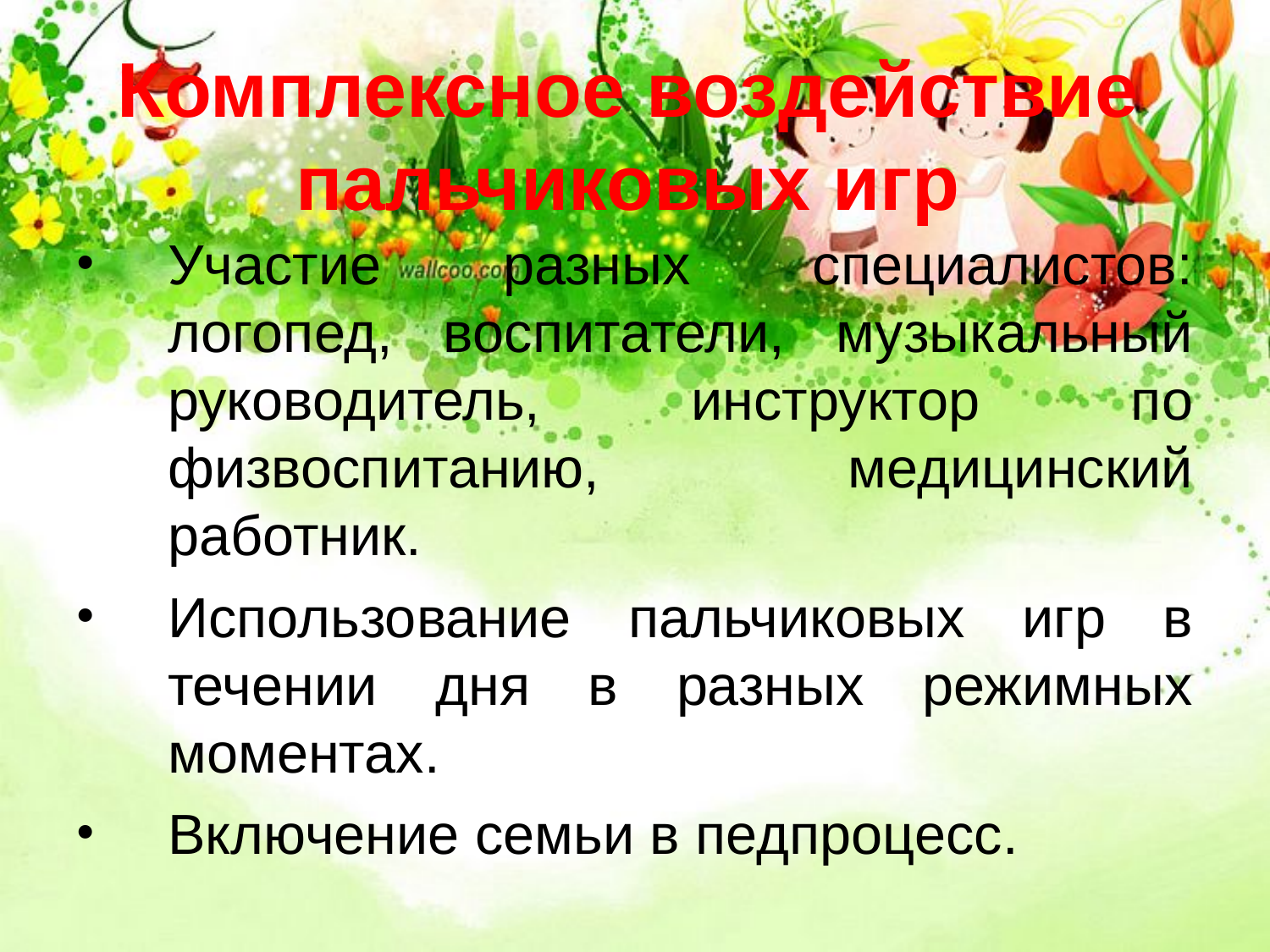

Комплексное воздействие пальчиковых игр
Участие разных специалистов: логопед, воспитатели, музыкальный руководитель, инструктор по физвоспитанию, медицинский работник.
Использование пальчиковых игр в течении дня в разных режимных моментах.
Включение семьи в педпроцесс.